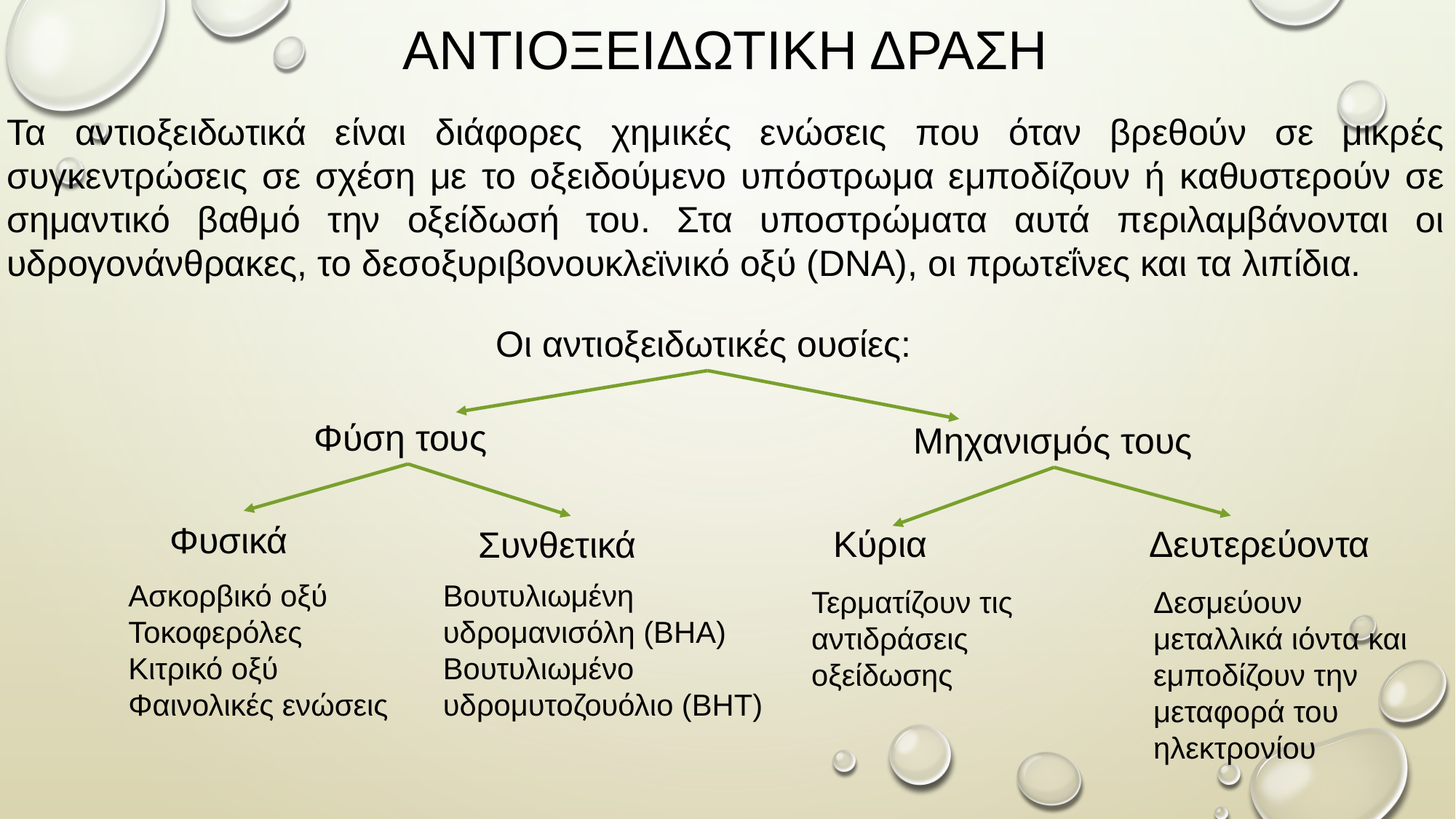

# ΑΝΤΙΟΞΕΙΔΩΤΙΚΗ ΔΡΑΣΗ
Τα αντιοξειδωτικά είναι διάφορες χημικές ενώσεις που όταν βρεθούν σε μικρές συγκεντρώσεις σε σχέση με το οξειδούμενο υπόστρωμα εμποδίζουν ή καθυστερούν σε σημαντικό βαθμό την οξείδωσή του. Στα υποστρώματα αυτά περιλαμβάνονται οι υδρογονάνθρακες, το δεσοξυριβονουκλεϊνικό οξύ (DNA), οι πρωτεΐνες και τα λιπίδια.
Οι αντιοξειδωτικές ουσίες:
Φύση τους
Μηχανισμός τους
Φυσικά
Κύρια
Δευτερεύοντα
Συνθετικά
Βουτυλιωμένη υδρομανισόλη (BHA) Βουτυλιωμένο υδρομυτοζουόλιο (BHT)
Ασκορβικό οξύ
Τοκοφερόλες
Κιτρικό οξύ
Φαινολικές ενώσεις
Τερματίζουν τις αντιδράσεις οξείδωσης
Δεσμεύουν μεταλλικά ιόντα και εμποδίζουν την μεταφορά του ηλεκτρονίου